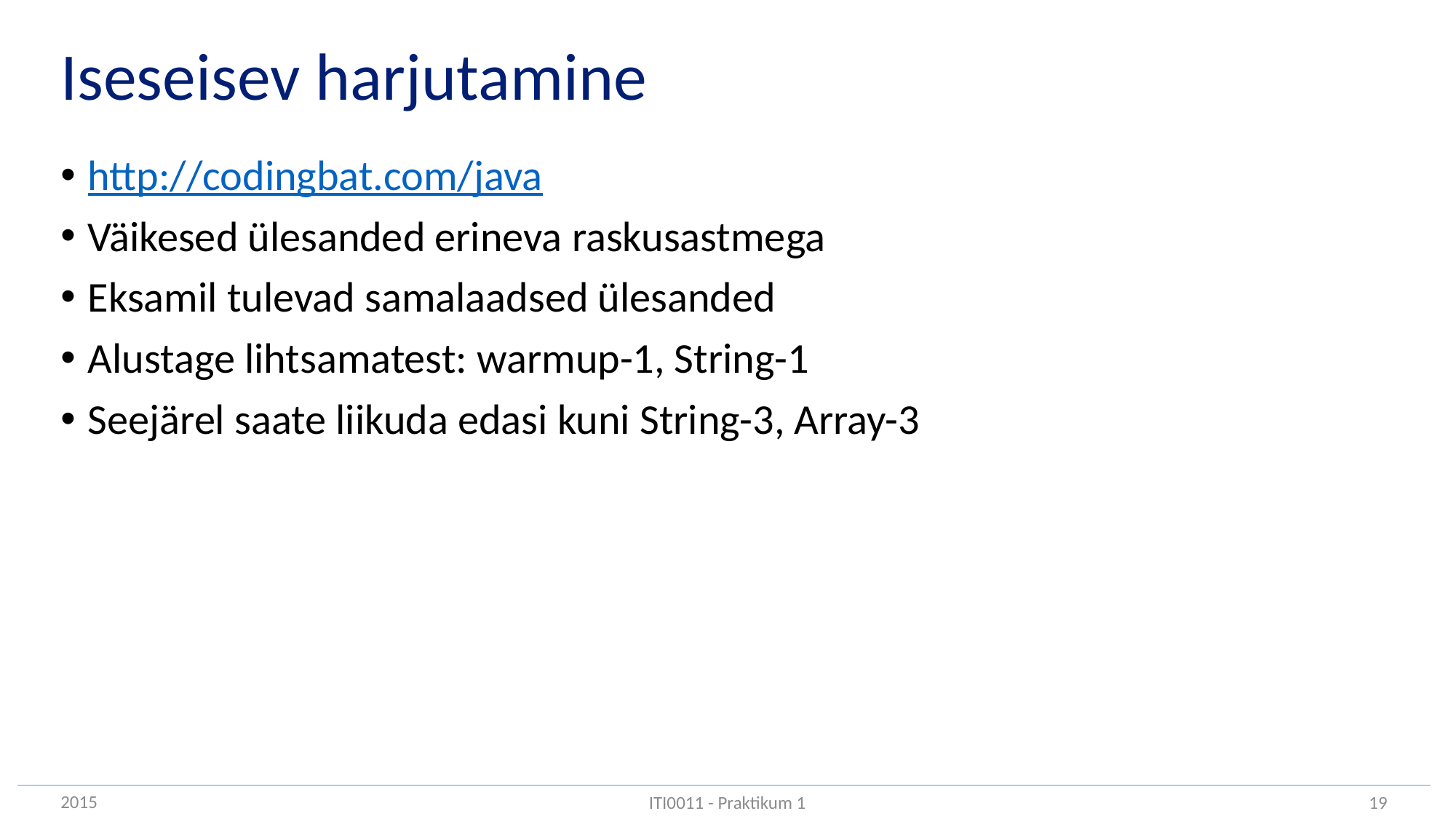

# Iseseisev harjutamine
http://codingbat.com/java
Väikesed ülesanded erineva raskusastmega
Eksamil tulevad samalaadsed ülesanded
Alustage lihtsamatest: warmup-1, String-1
Seejärel saate liikuda edasi kuni String-3, Array-3
2015
19
ITI0011 - Praktikum 1